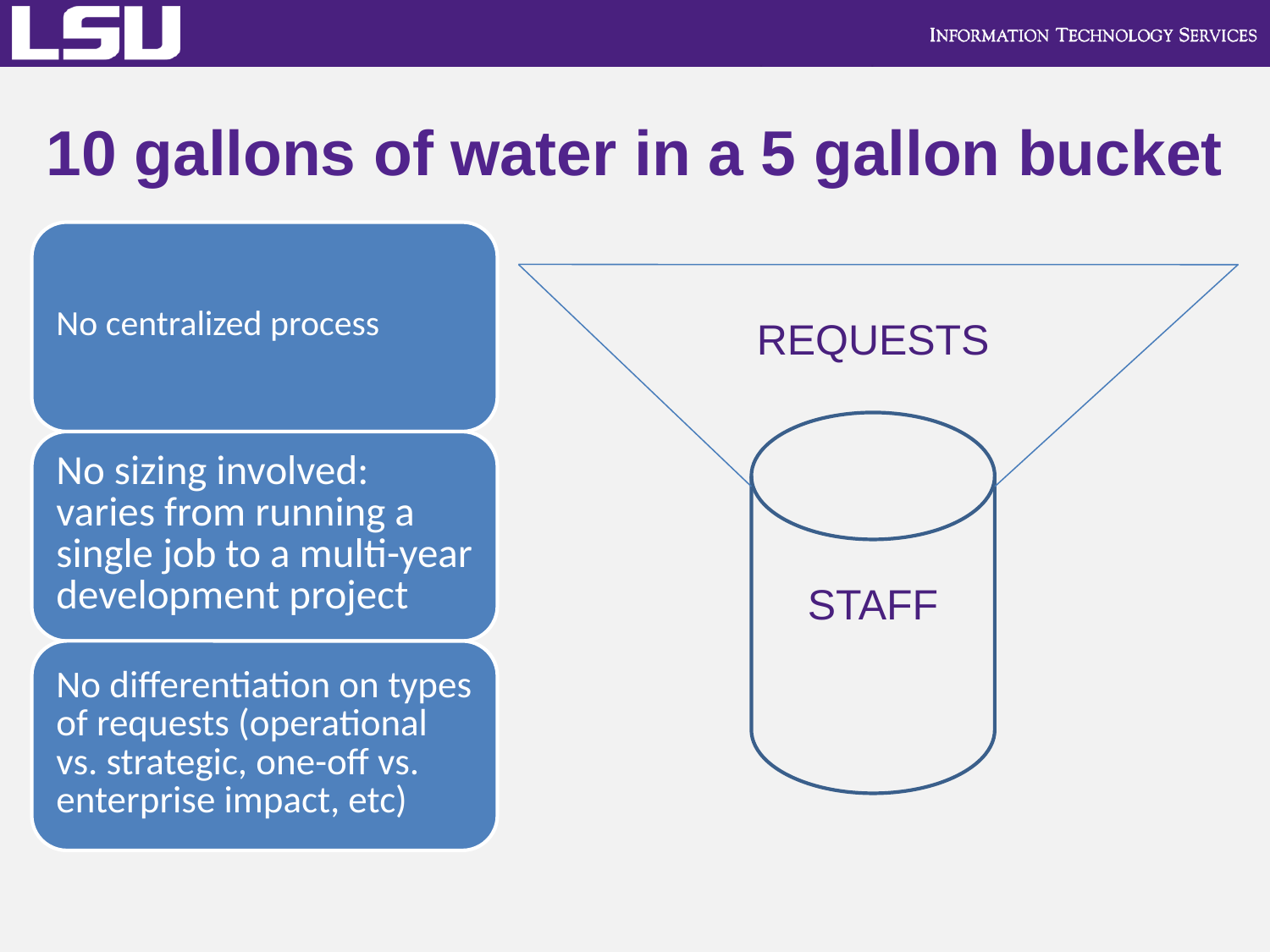

10 gallons of water in a 5 gallon bucket
No centralized process
No sizing involved: varies from running a single job to a multi-year development project
No differentiation on types of requests (operational vs. strategic, one-off vs. enterprise impact, etc)
REQUESTS

STAFF